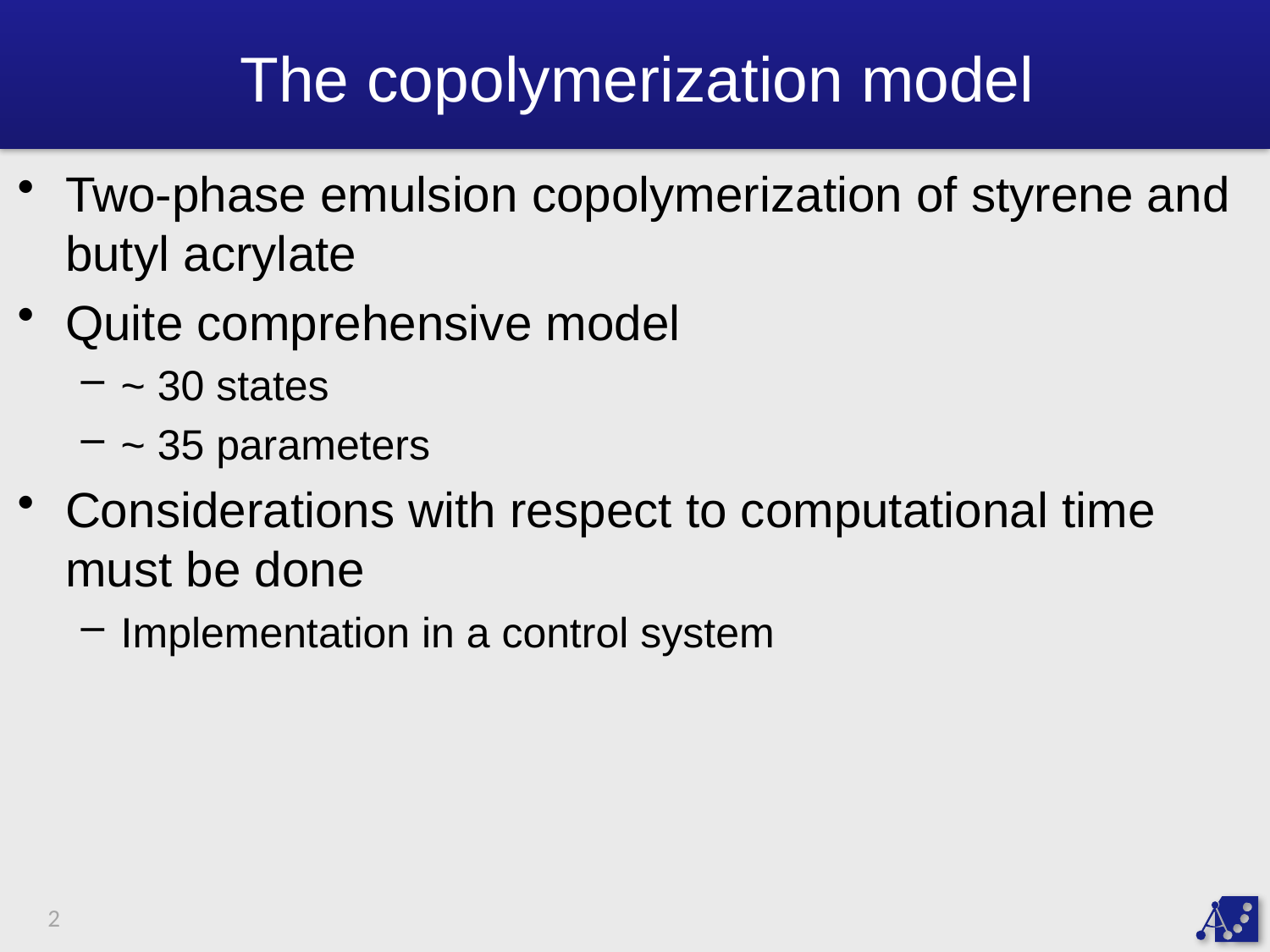

# The copolymerization model
Two-phase emulsion copolymerization of styrene and butyl acrylate
Quite comprehensive model
~ 30 states
~ 35 parameters
Considerations with respect to computational time must be done
Implementation in a control system
2